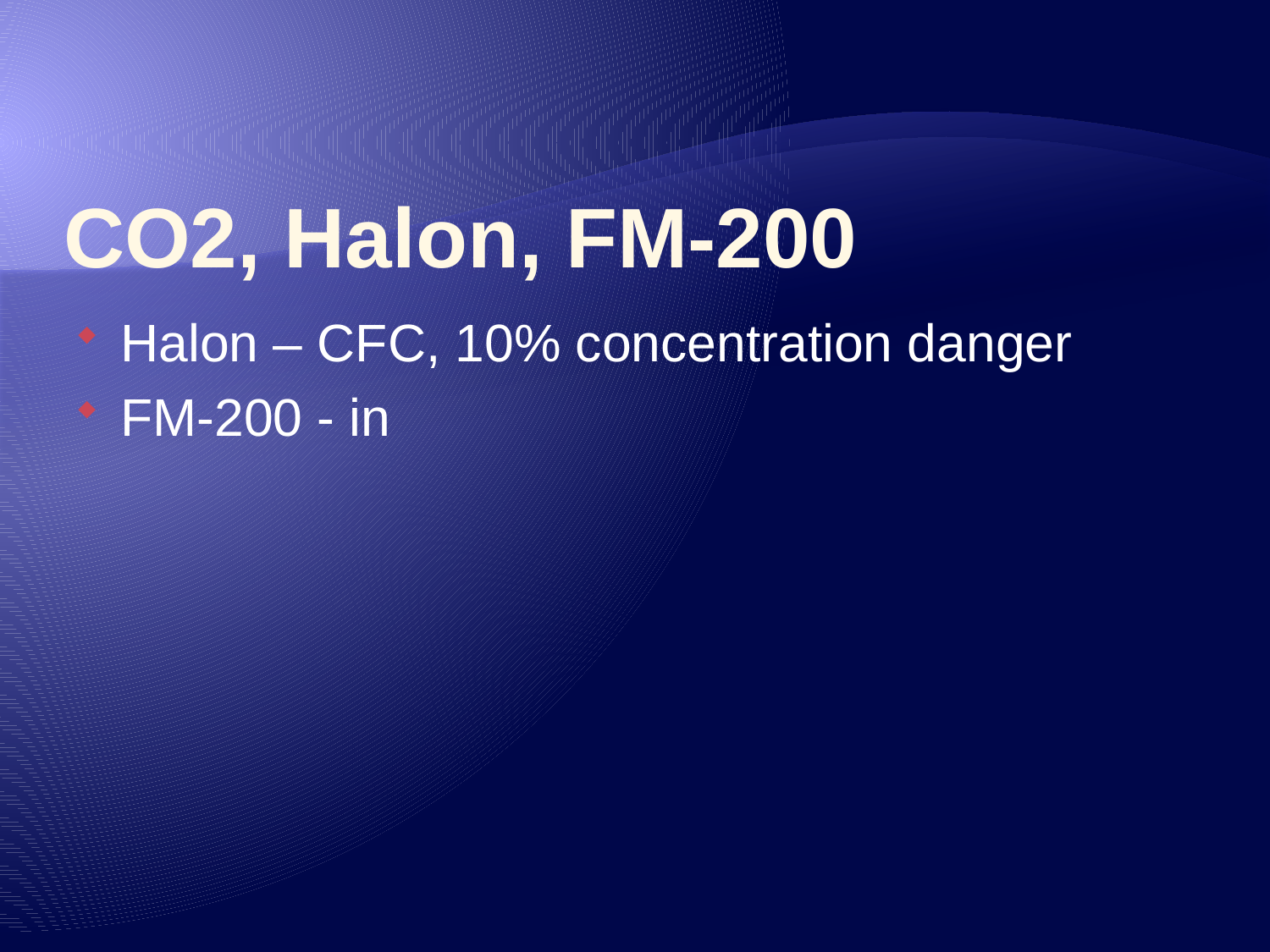

# CO2, Halon, FM-200
Halon – CFC, 10% concentration danger
FM-200 - in